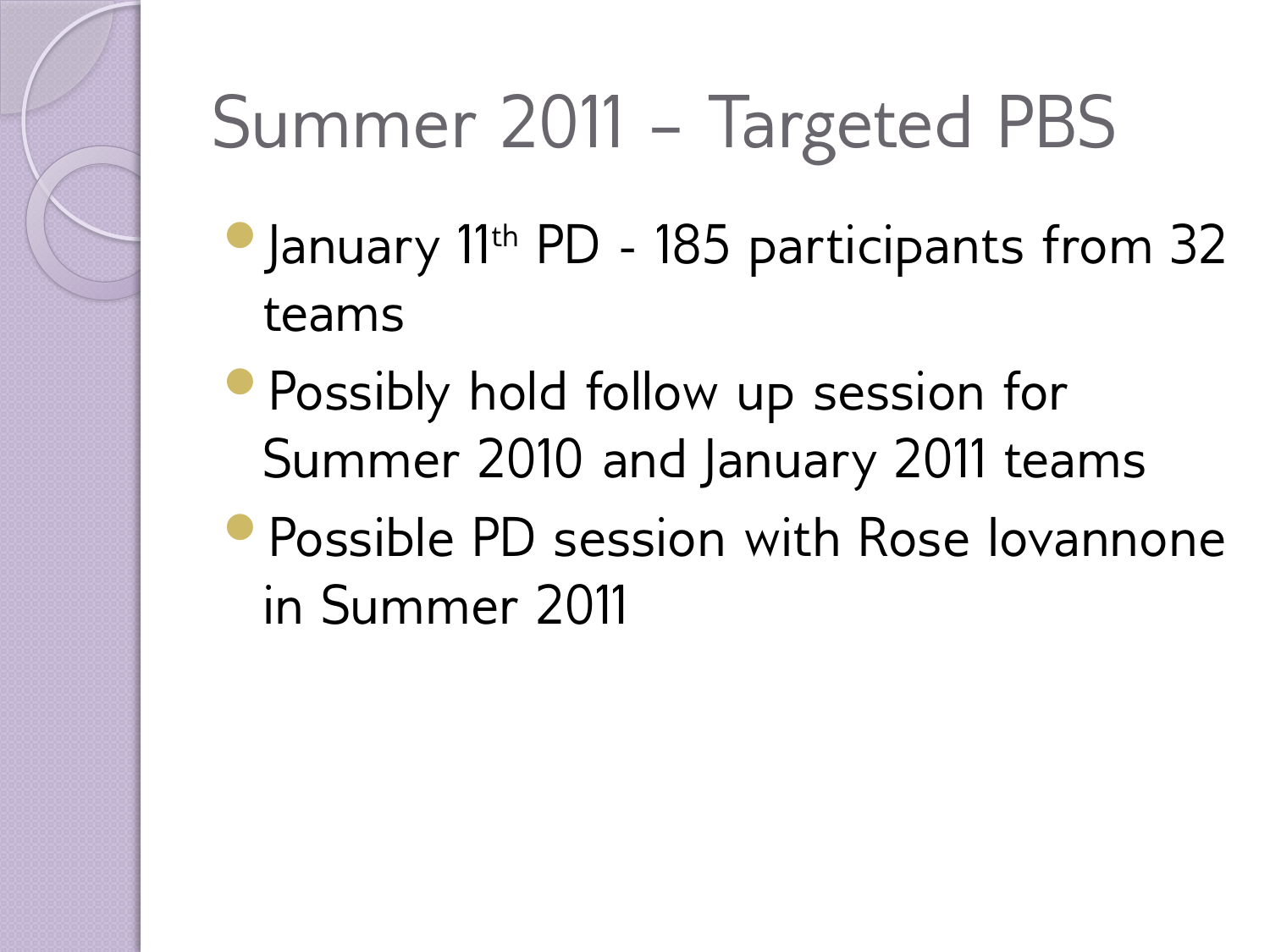

# Summer 2011 – Targeted PBS
January 11th PD - 185 participants from 32 teams
Possibly hold follow up session for Summer 2010 and January 2011 teams
Possible PD session with Rose Iovannone in Summer 2011